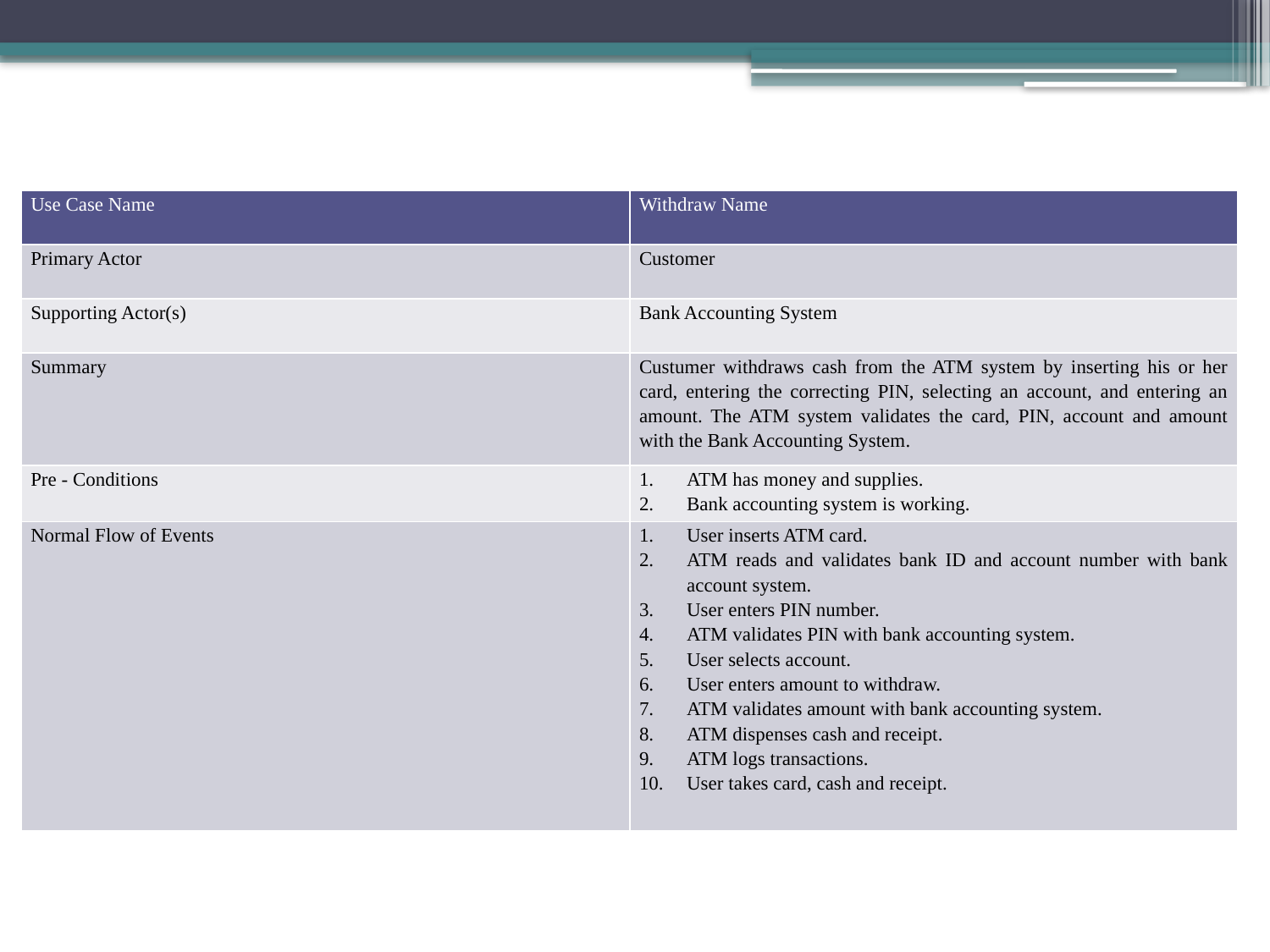

#
| Use Case Name | Withdraw Name |
| --- | --- |
| Primary Actor | Customer |
| Supporting Actor(s) | Bank Accounting System |
| Summary | Custumer withdraws cash from the ATM system by inserting his or her card, entering the correcting PIN, selecting an account, and entering an amount. The ATM system validates the card, PIN, account and amount with the Bank Accounting System. |
| Pre - Conditions | ATM has money and supplies. Bank accounting system is working. |
| Normal Flow of Events | User inserts ATM card. ATM reads and validates bank ID and account number with bank account system. User enters PIN number. ATM validates PIN with bank accounting system. User selects account. User enters amount to withdraw. ATM validates amount with bank accounting system. ATM dispenses cash and receipt. ATM logs transactions. User takes card, cash and receipt. |